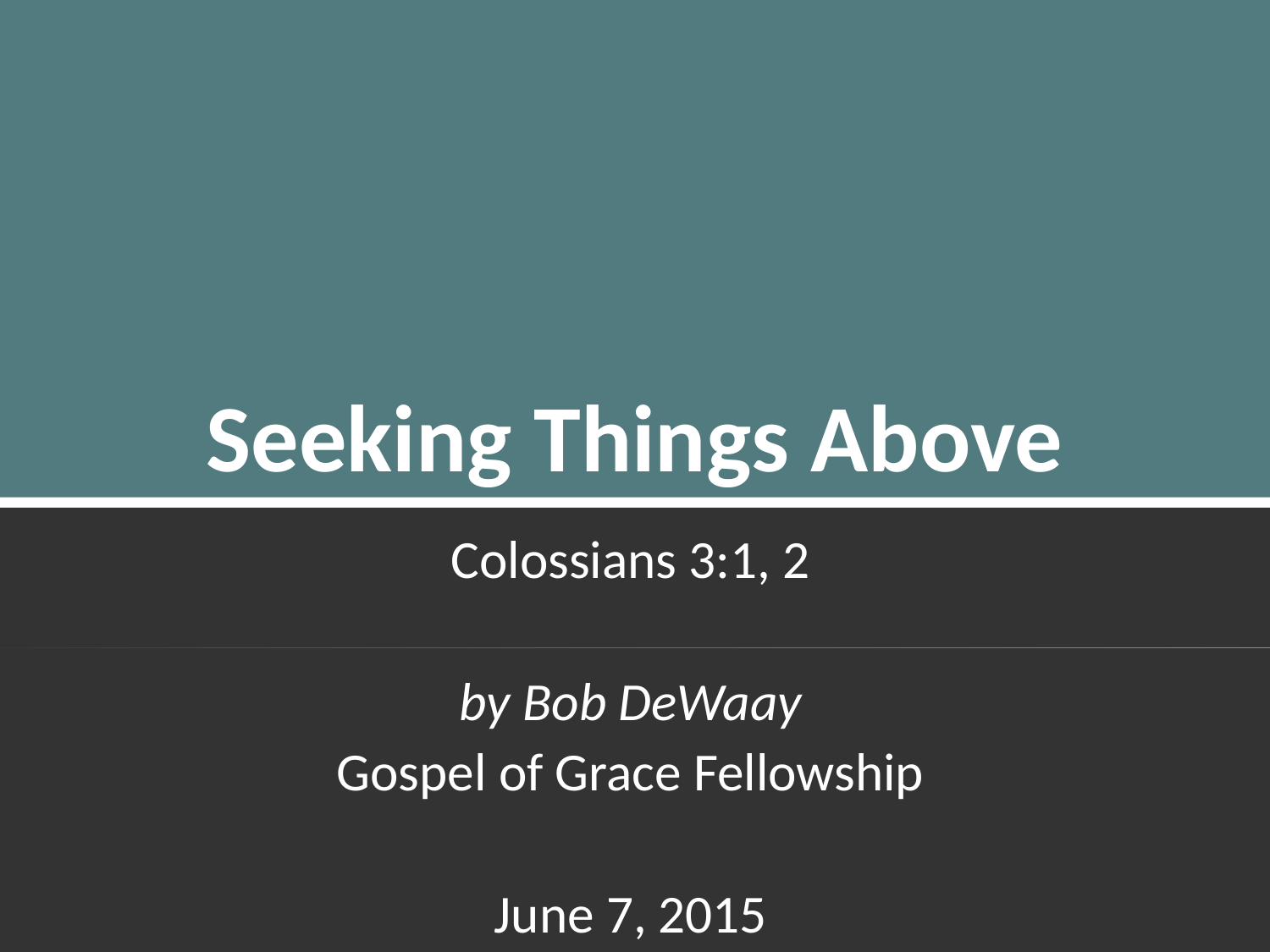

# Seeking Things Above
Colossians 3:1, 2

by Bob DeWaay
Gospel of Grace Fellowship

June 7, 2015